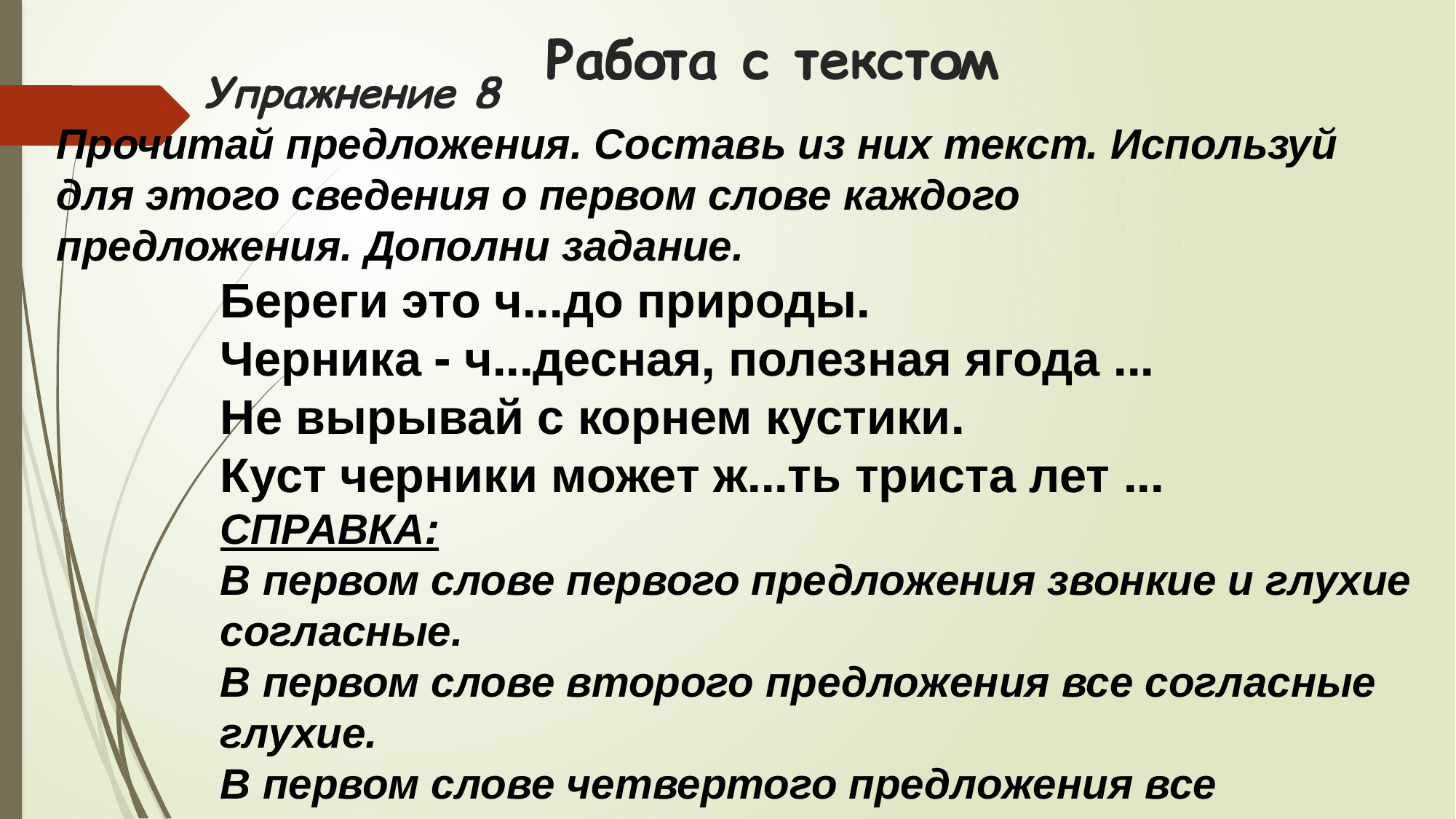

# Работа с текстом
        Упражнение 8
Прочитай предложения. Составь из них текст. Используй
для этого сведения о первом слове каждого
предложения. Дополни задание.
Береги это ч...до природы.
Черника - ч...десная, полезная ягода ...
Не вырывай с корнем кустики.
Куст черники может ж...ть триста лет ...
СПРАВКА:
В первом слове первого предложения звонкие и глухие  согласные.
В первом слове второго предложения все согласные  глухие.
В первом слове четвертого предложения все согласные  звонкие.